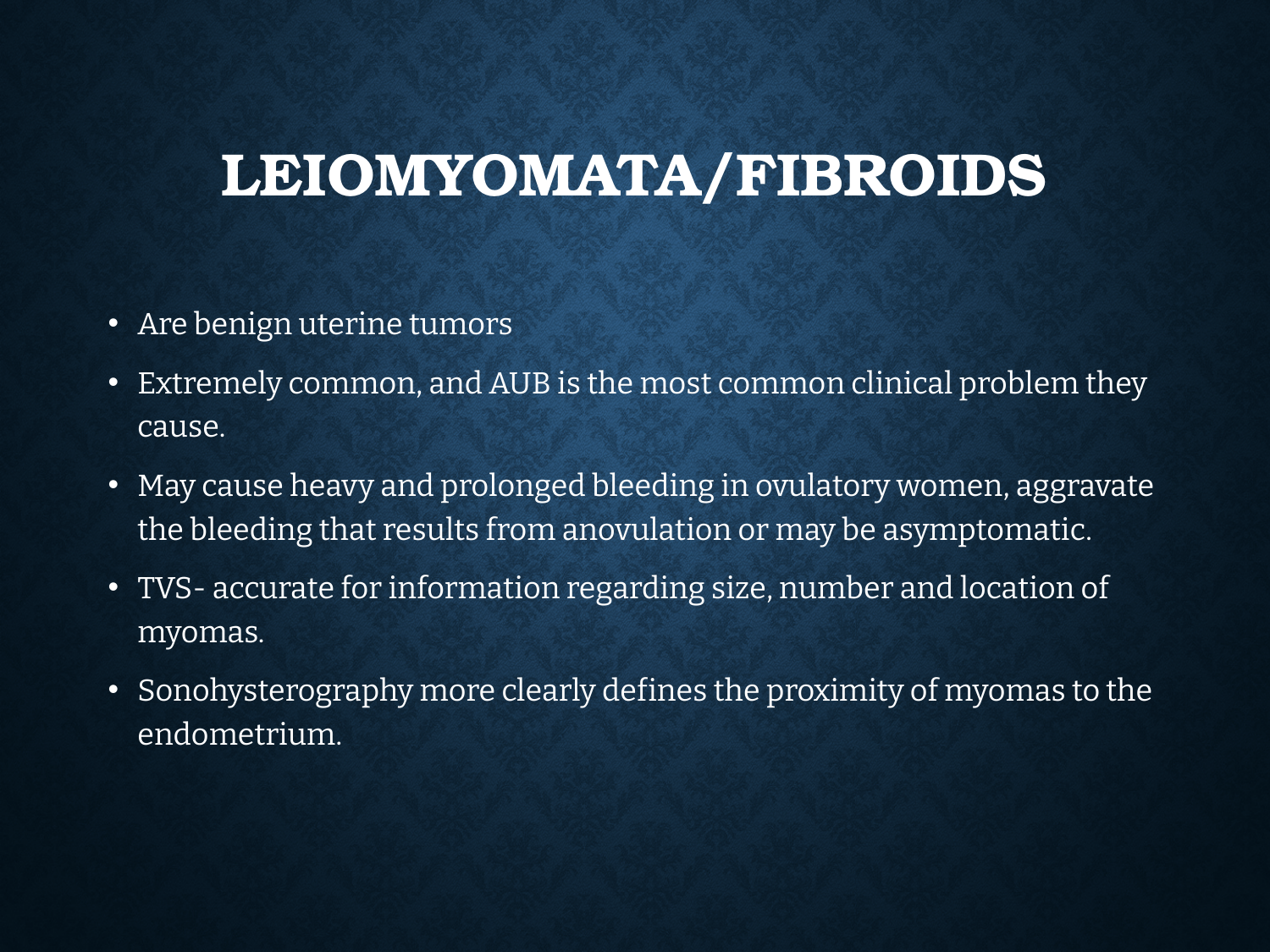

# Leiomyomata/FIBROIDS
Are benign uterine tumors
Extremely common, and AUB is the most common clinical problem they cause.
May cause heavy and prolonged bleeding in ovulatory women, aggravate the bleeding that results from anovulation or may be asymptomatic.
TVS- accurate for information regarding size, number and location of myomas.
Sonohysterography more clearly defines the proximity of myomas to the endometrium.